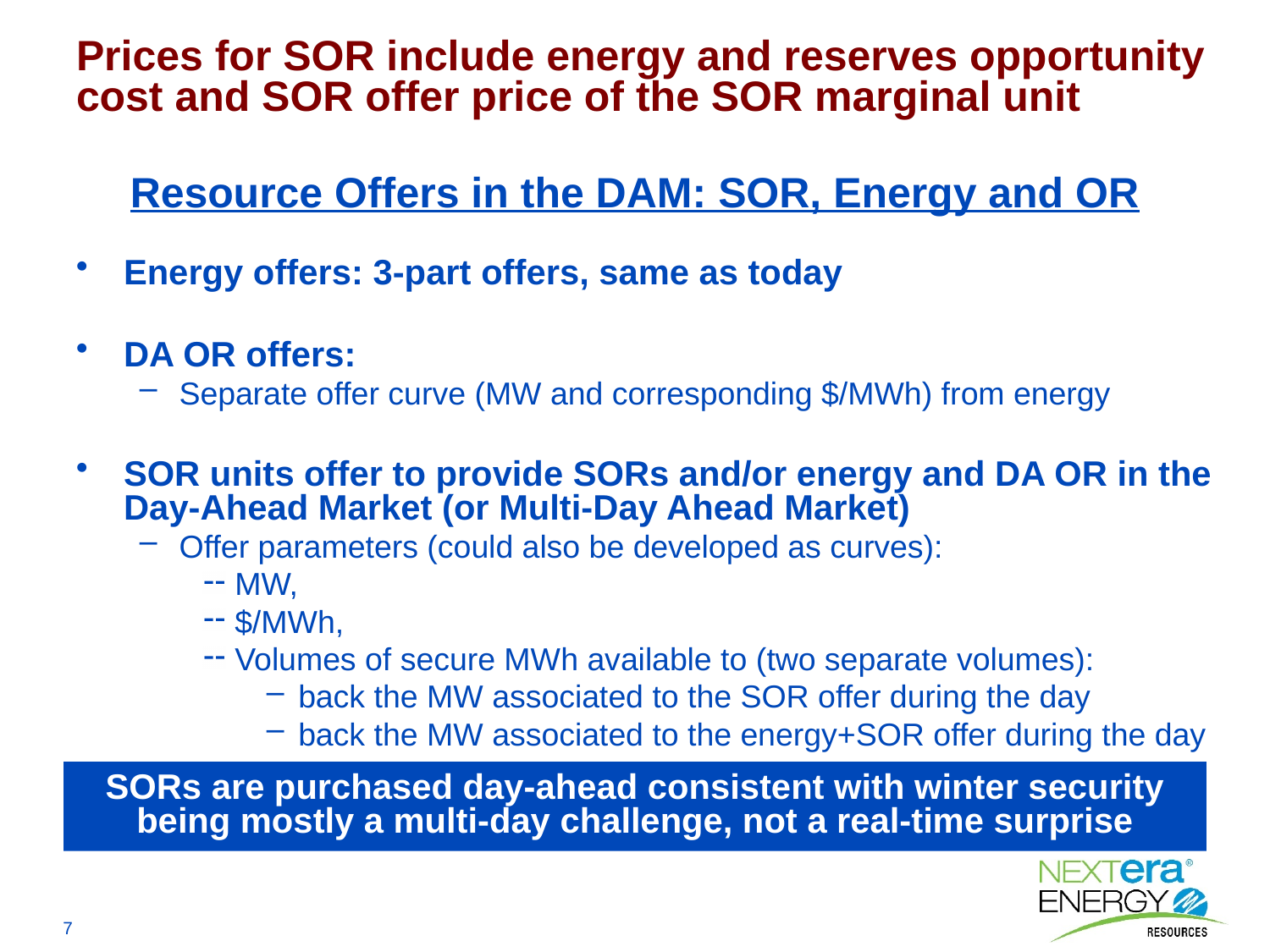

Prices for SOR include energy and reserves opportunity cost and SOR offer price of the SOR marginal unit
# Resource Offers in the DAM: SOR, Energy and OR
Energy offers: 3-part offers, same as today

DA OR offers:
Separate offer curve (MW and corresponding $/MWh) from energy

SOR units offer to provide SORs and/or energy and DA OR in the Day-Ahead Market (or Multi-Day Ahead Market)
Offer parameters (could also be developed as curves):
MW,
$/MWh,
Volumes of secure MWh available to (two separate volumes):
back the MW associated to the SOR offer during the day
back the MW associated to the energy+SOR offer during the day
SORs are purchased day-ahead consistent with winter security being mostly a multi-day challenge, not a real-time surprise